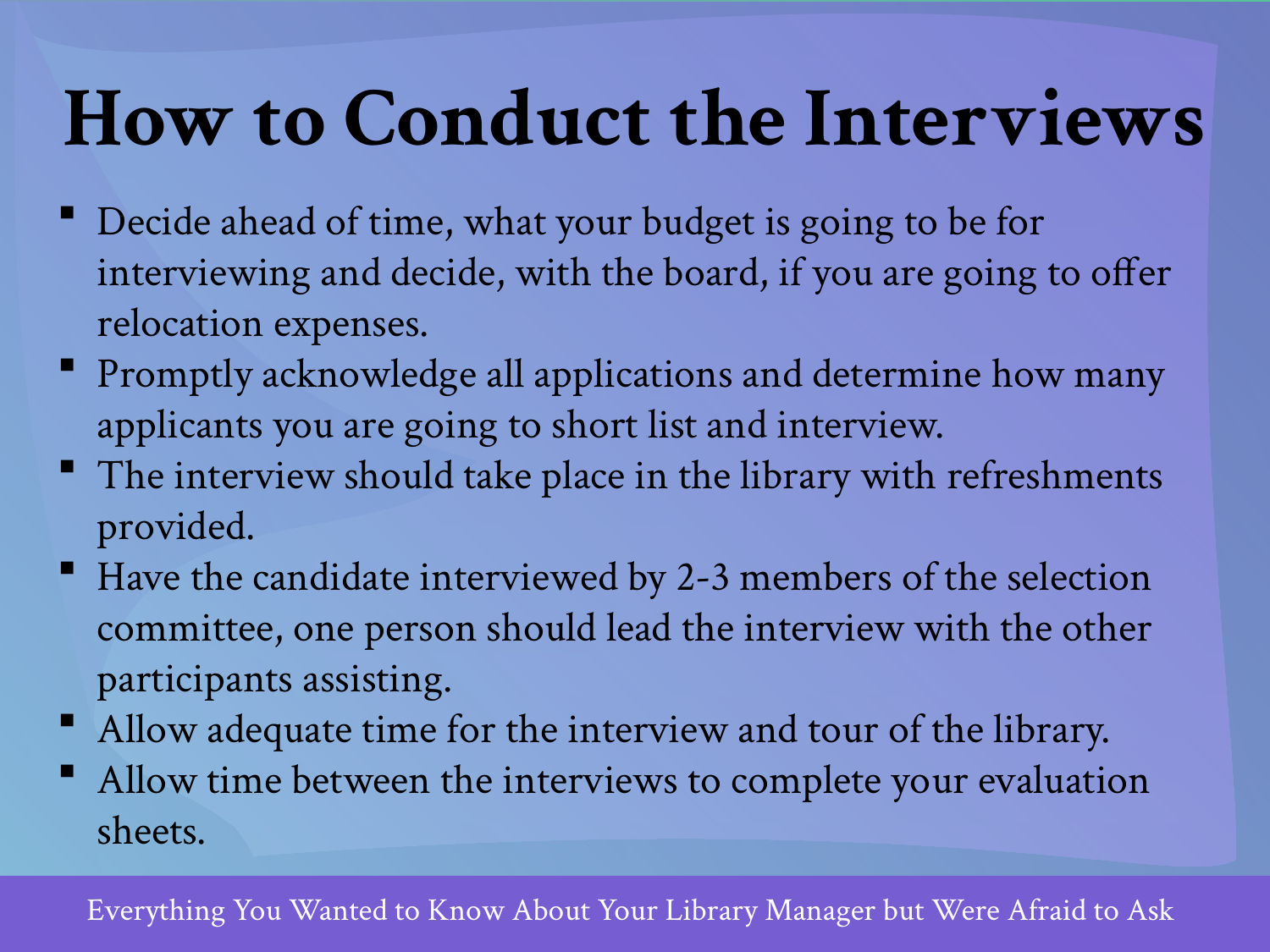

How to Conduct the Interviews
Decide ahead of time, what your budget is going to be for interviewing and decide, with the board, if you are going to offer relocation expenses.
Promptly acknowledge all applications and determine how many applicants you are going to short list and interview.
The interview should take place in the library with refreshments provided.
Have the candidate interviewed by 2-3 members of the selection committee, one person should lead the interview with the other participants assisting.
Allow adequate time for the interview and tour of the library.
Allow time between the interviews to complete your evaluation sheets.
Everything You Wanted to Know About Your Library Manager but Were Afraid to Ask